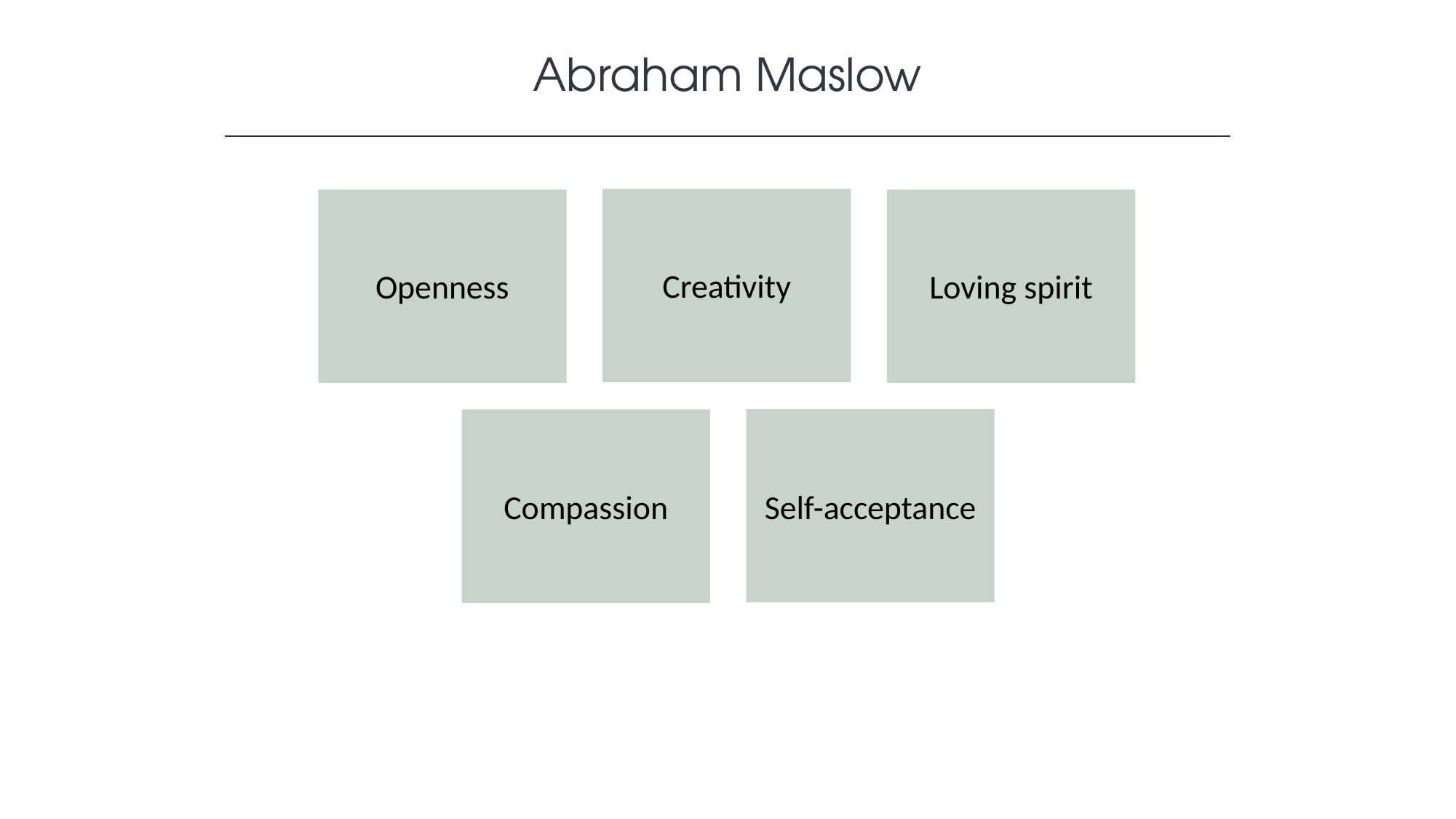

Abraham Maslow

Creativity

Loving spirit

Openness

Self-acceptance

Compassion